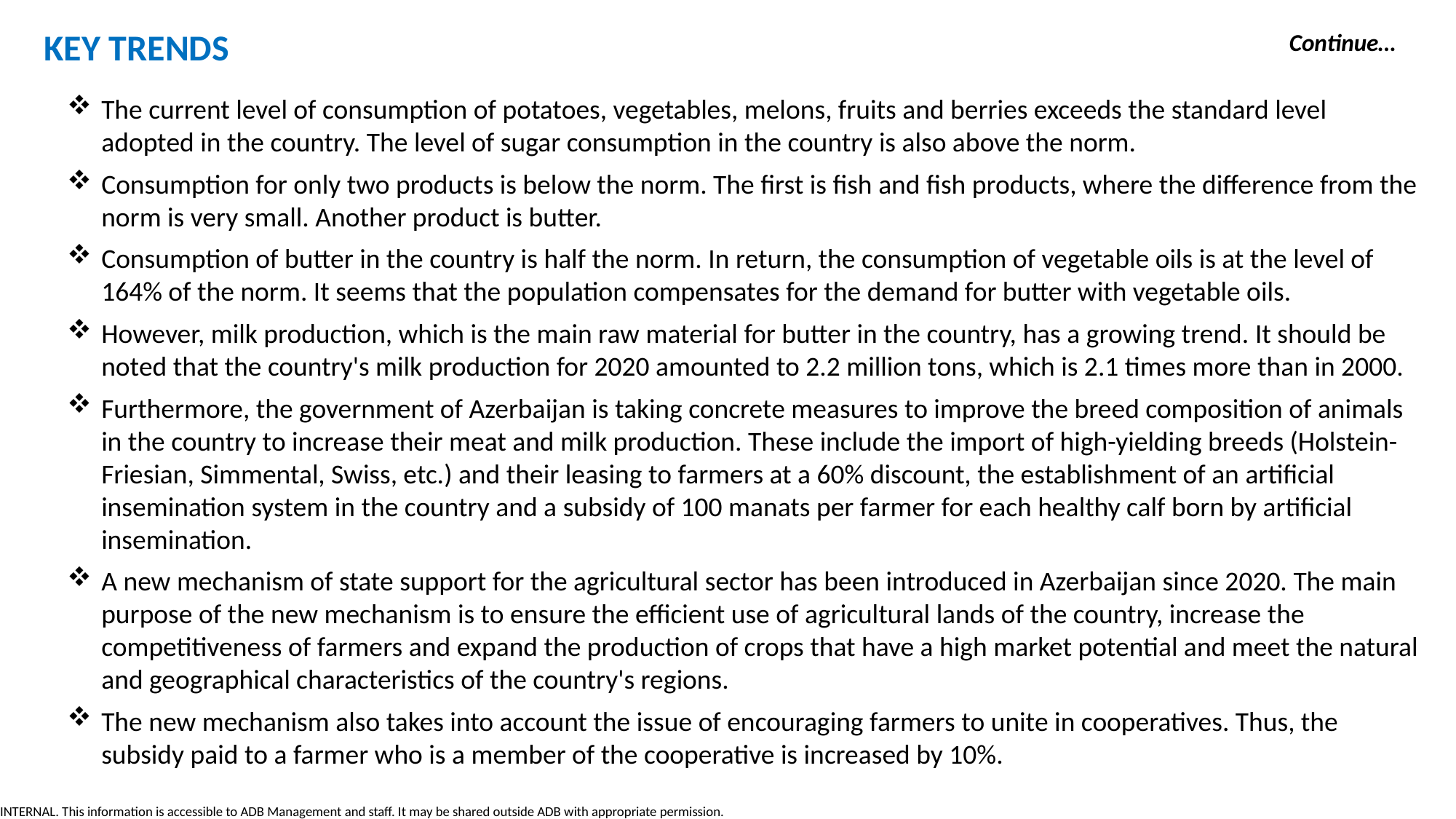

KEY TRENDS
Continue…
The current level of consumption of potatoes, vegetables, melons, fruits and berries exceeds the standard level adopted in the country. The level of sugar consumption in the country is also above the norm.
Consumption for only two products is below the norm. The first is fish and fish products, where the difference from the norm is very small. Another product is butter.
Consumption of butter in the country is half the norm. In return, the consumption of vegetable oils is at the level of 164% of the norm. It seems that the population compensates for the demand for butter with vegetable oils.
However, milk production, which is the main raw material for butter in the country, has a growing trend. It should be noted that the country's milk production for 2020 amounted to 2.2 million tons, which is 2.1 times more than in 2000.
Furthermore, the government of Azerbaijan is taking concrete measures to improve the breed composition of animals in the country to increase their meat and milk production. These include the import of high-yielding breeds (Holstein-Friesian, Simmental, Swiss, etc.) and their leasing to farmers at a 60% discount, the establishment of an artificial insemination system in the country and a subsidy of 100 manats per farmer for each healthy calf born by artificial insemination.
A new mechanism of state support for the agricultural sector has been introduced in Azerbaijan since 2020. The main purpose of the new mechanism is to ensure the efficient use of agricultural lands of the country, increase the competitiveness of farmers and expand the production of crops that have a high market potential and meet the natural and geographical characteristics of the country's regions.
The new mechanism also takes into account the issue of encouraging farmers to unite in cooperatives. Thus, the subsidy paid to a farmer who is a member of the cooperative is increased by 10%.